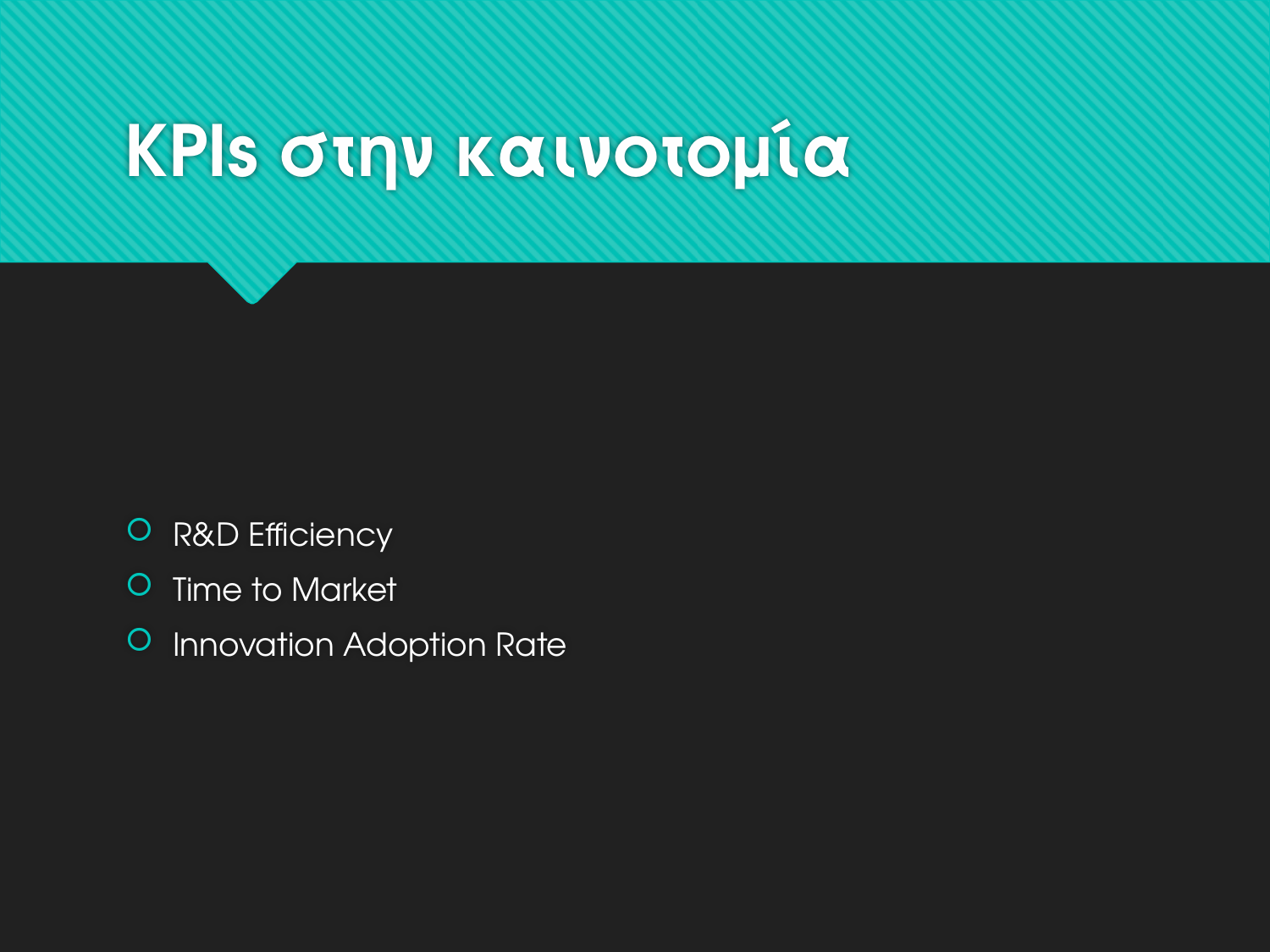

# KPIs στην καινοτομία

R&D Efficiency
Time to Market
Innovation Adoption Rate